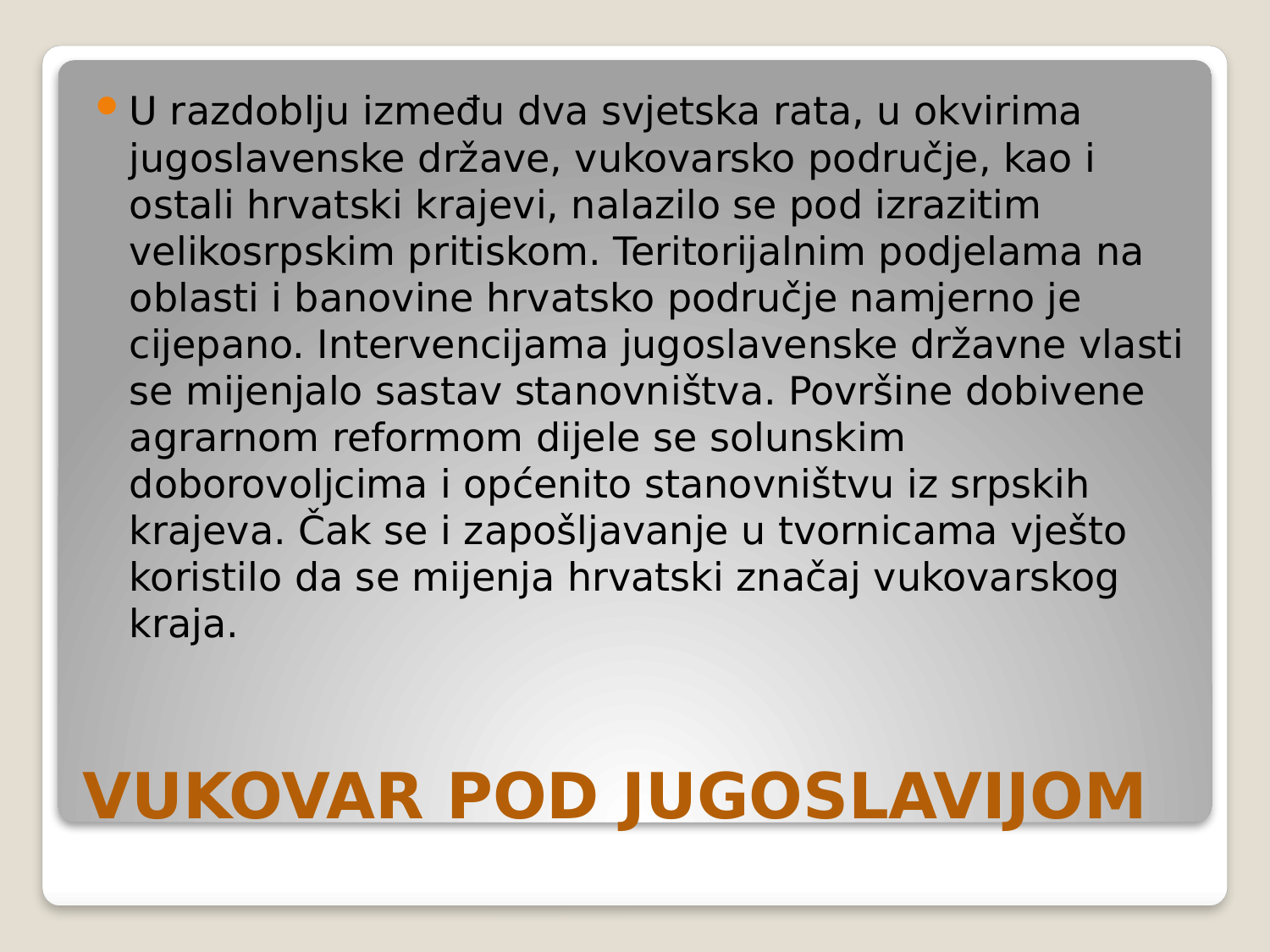

U razdoblju između dva svjetska rata, u okvirima jugoslavenske države, vukovarsko područje, kao i ostali hrvatski krajevi, nalazilo se pod izrazitim velikosrpskim pritiskom. Teritorijalnim podjelama na oblasti i banovine hrvatsko područje namjerno je cijepano. Intervencijama jugoslavenske državne vlasti se mijenjalo sastav stanovništva. Površine dobivene agrarnom reformom dijele se solunskim doborovoljcima i općenito stanovništvu iz srpskih krajeva. Čak se i zapošljavanje u tvornicama vješto koristilo da se mijenja hrvatski značaj vukovarskog kraja.
# VUKOVAR POD JUGOSLAVIJOM